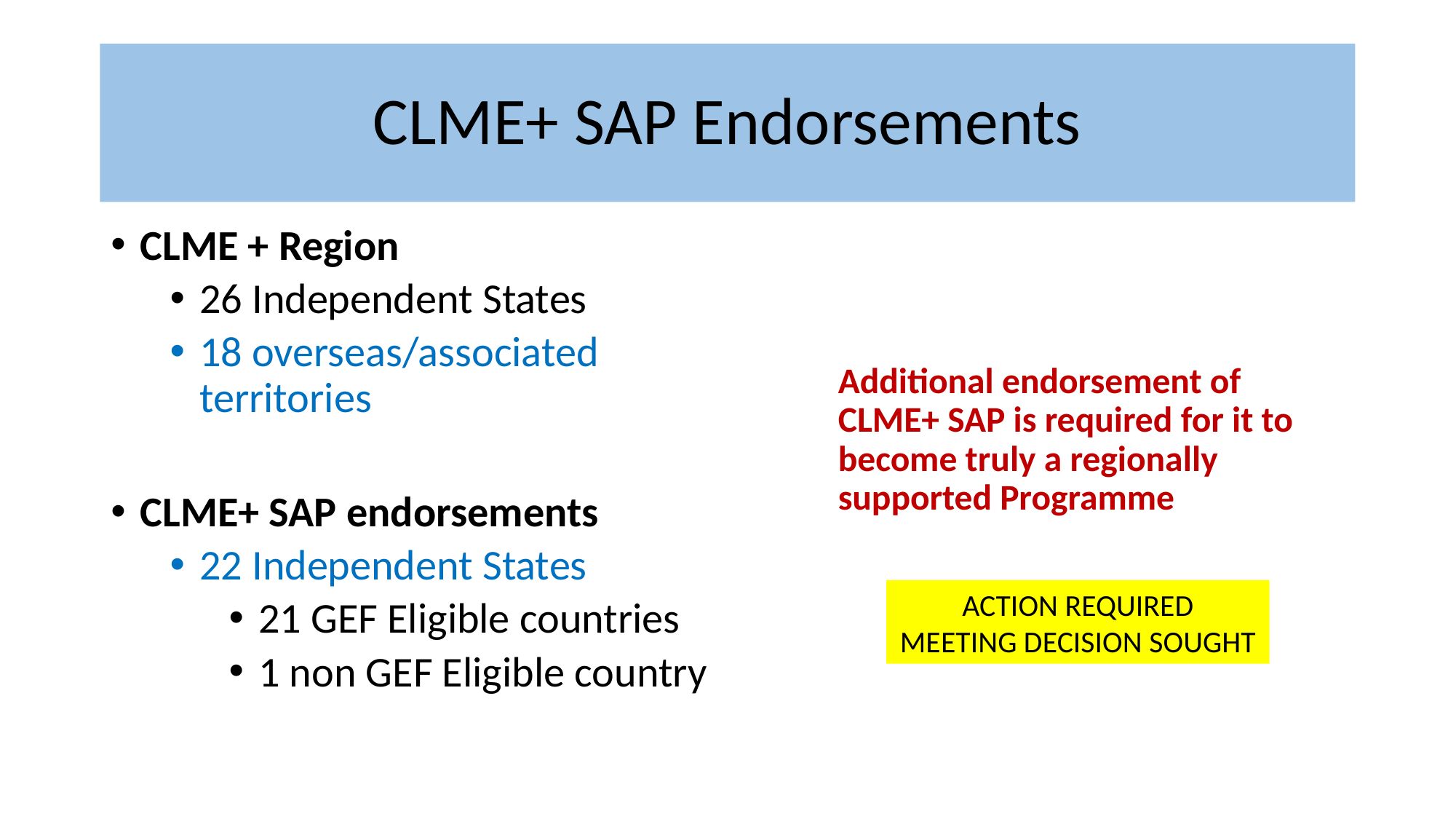

# CLME+ SAP Endorsements

Additional endorsement of CLME+ SAP is required for it to become truly a regionally supported Programme
CLME + Region
26 Independent States
18 overseas/associated territories

CLME+ SAP endorsements
22 Independent States
21 GEF Eligible countries
1 non GEF Eligible country

ACTION REQUIRED
MEETING DECISION SOUGHT